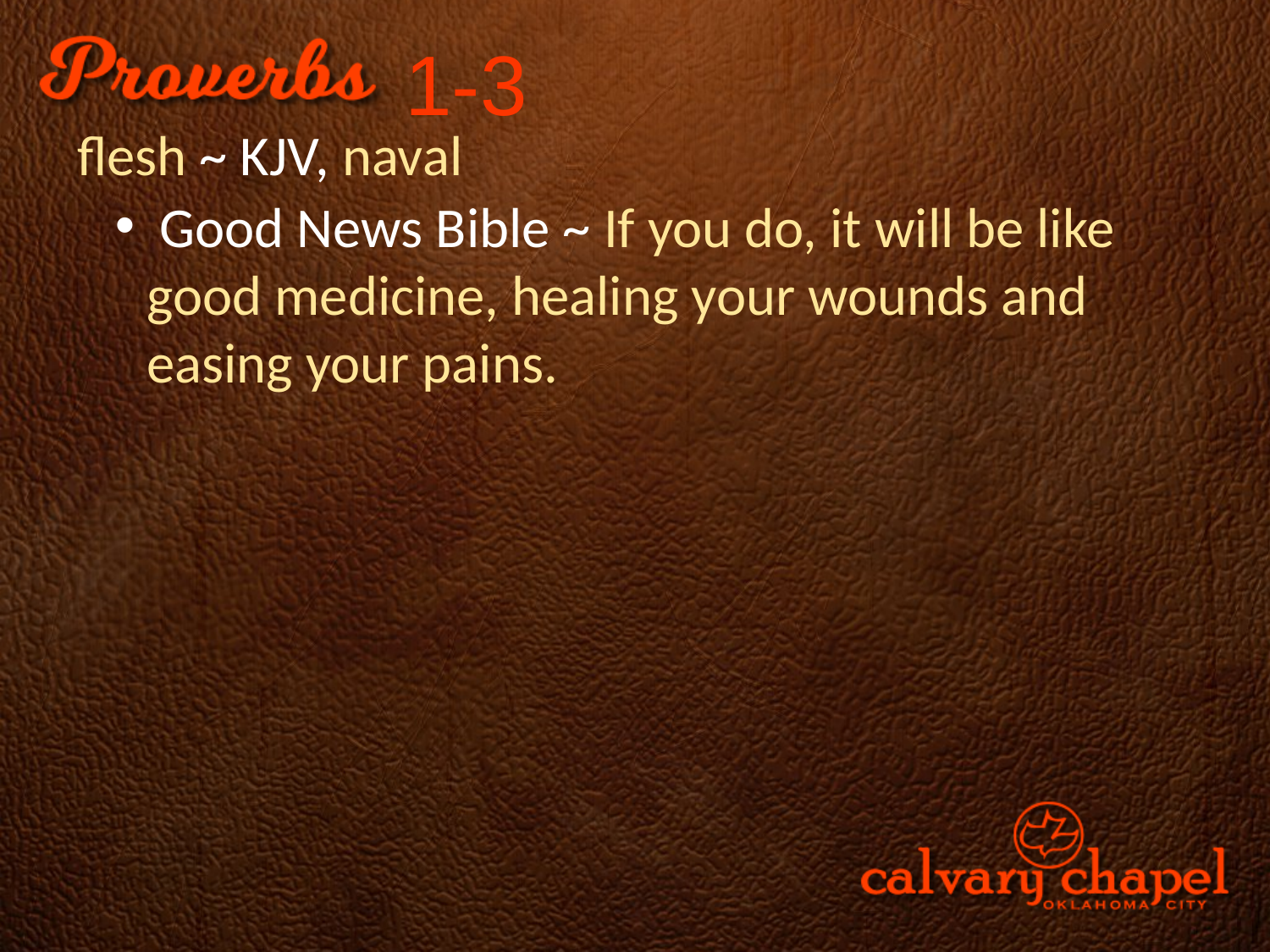

1-3
flesh ~ KJV, naval
 Good News Bible ~ If you do, it will be like good medicine, healing your wounds and easing your pains.